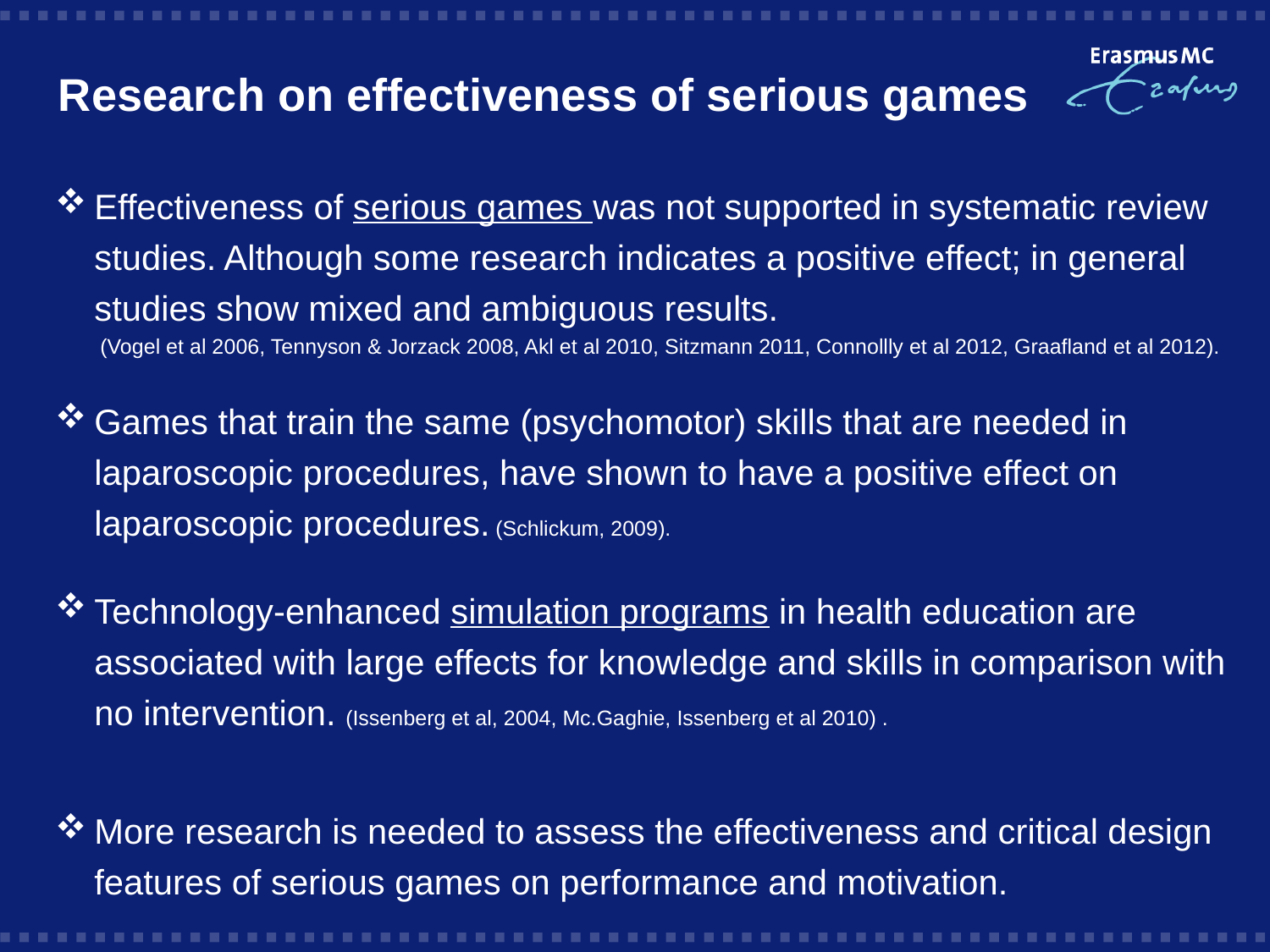

# Research on effectiveness of serious games
Effectiveness of serious games was not supported in systematic review studies. Although some research indicates a positive effect; in general studies show mixed and ambiguous results.
 (Vogel et al 2006, Tennyson & Jorzack 2008, Akl et al 2010, Sitzmann 2011, Connollly et al 2012, Graafland et al 2012).
Games that train the same (psychomotor) skills that are needed in laparoscopic procedures, have shown to have a positive effect on laparoscopic procedures. (Schlickum, 2009).
Technology-enhanced simulation programs in health education are associated with large effects for knowledge and skills in comparison with no intervention. (Issenberg et al, 2004, Mc.Gaghie, Issenberg et al 2010) .
More research is needed to assess the effectiveness and critical design features of serious games on performance and motivation.